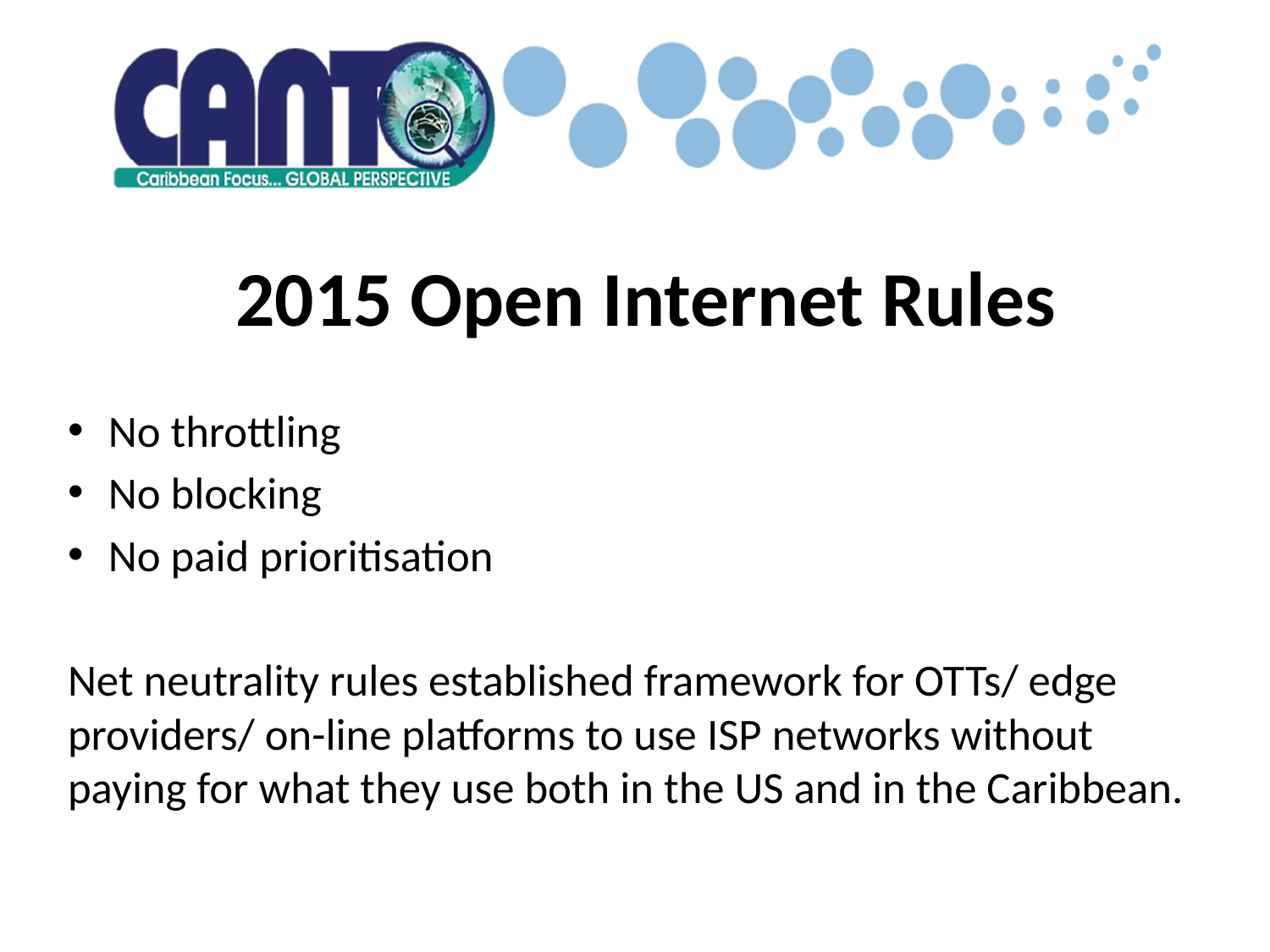

# 2015 Open Internet Rules
No throttling
No blocking
No paid prioritisation

Net neutrality rules established framework for OTTs/ edge providers/ on-line platforms to use ISP networks without paying for what they use both in the US and in the Caribbean.